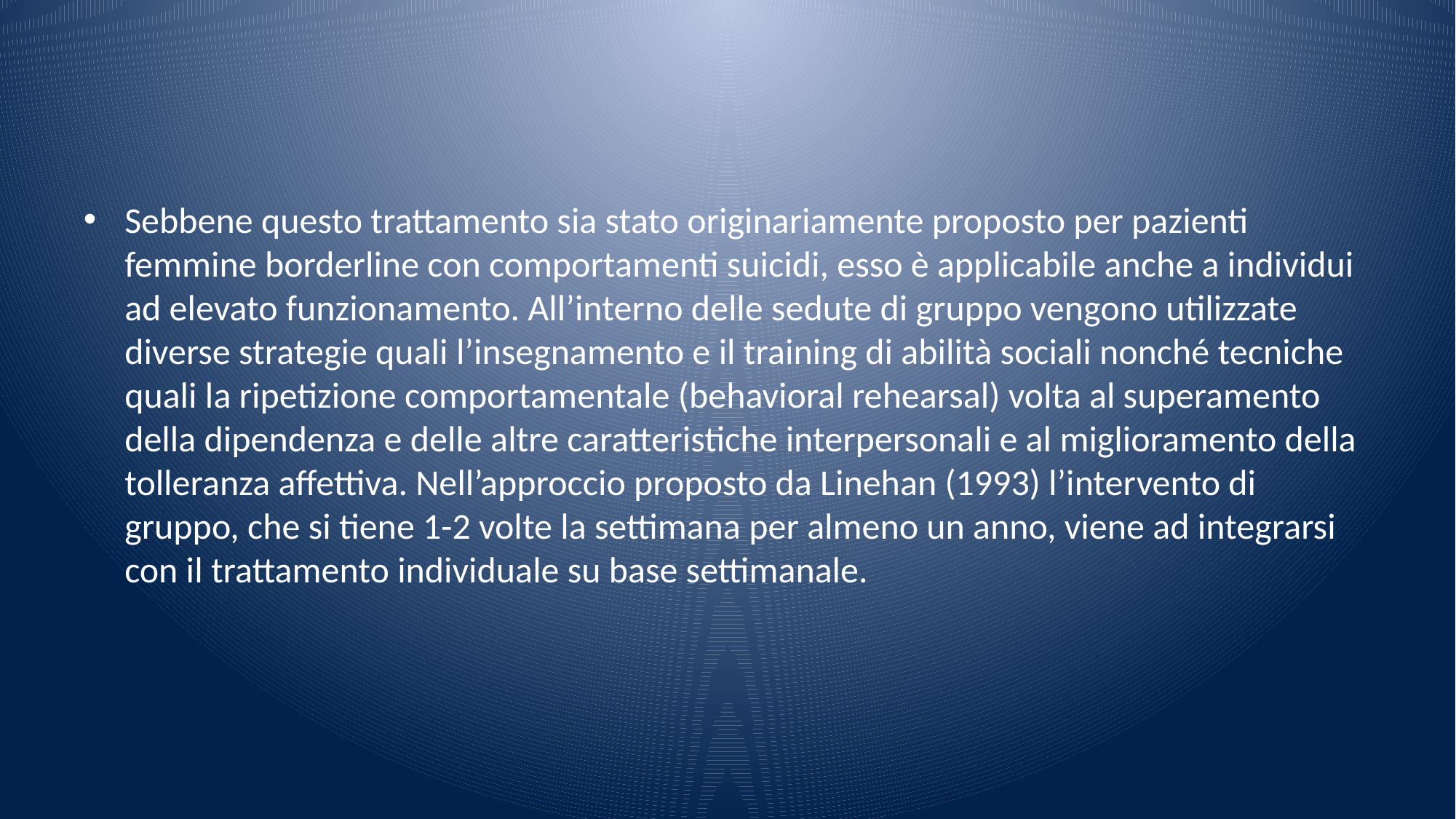

#
Sebbene questo trattamento sia stato originariamente proposto per pazienti femmine borderline con comportamenti suicidi, esso è applicabile anche a individui ad elevato funzionamento. All’interno delle sedute di gruppo vengono utilizzate diverse strategie quali l’insegnamento e il training di abilità sociali nonché tecniche quali la ripetizione comportamentale (behavioral rehearsal) volta al superamento della dipendenza e delle altre caratteristiche interpersonali e al miglioramento della tolleranza affettiva. Nell’approccio proposto da Linehan (1993) l’intervento di gruppo, che si tiene 1-2 volte la settimana per almeno un anno, viene ad integrarsi con il trattamento individuale su base settimanale.